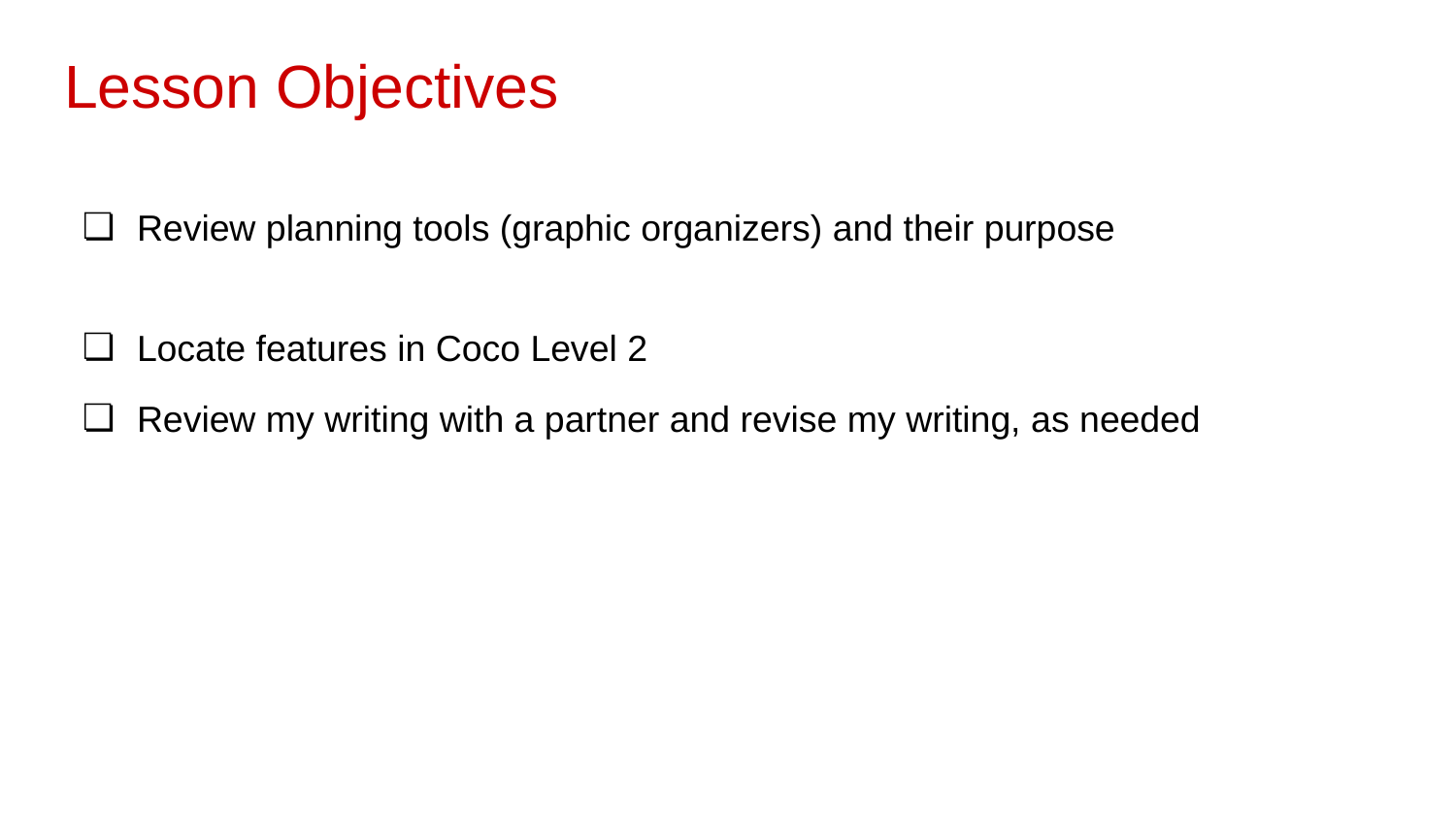

# Lesson Objectives
Review planning tools (graphic organizers) and their purpose
Locate features in Coco Level 2
Review my writing with a partner and revise my writing, as needed